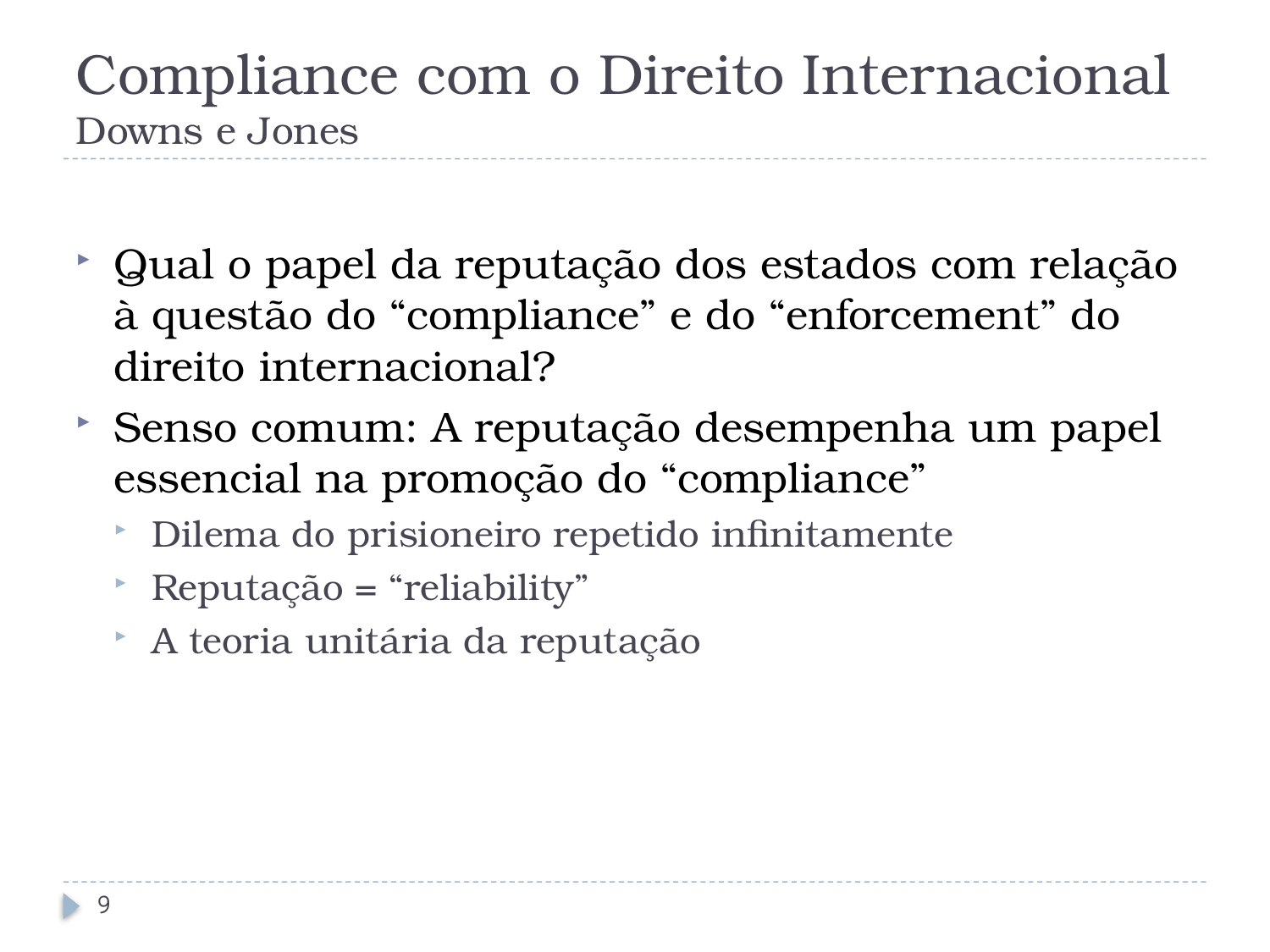

# Compliance com o Direito Internacional Downs e Jones

Qual o papel da reputação dos estados com relação à questão do “compliance” e do “enforcement” do direito internacional?
Senso comum: A reputação desempenha um papel essencial na promoção do “compliance”
Dilema do prisioneiro repetido infinitamente
Reputação = “reliability”
A teoria unitária da reputação
9